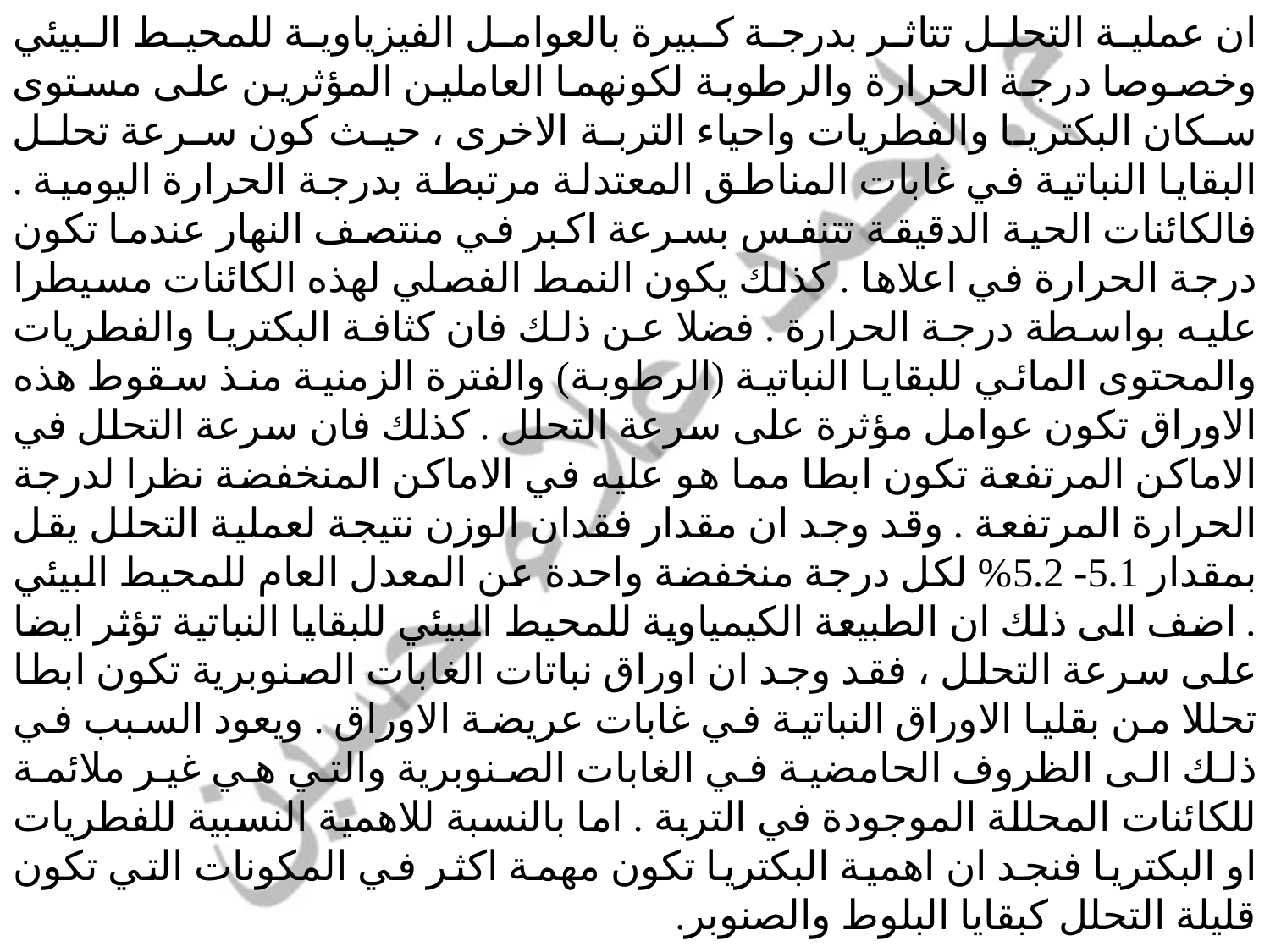

ان عملية التحلل تتاثر بدرجة كبيرة بالعوامل الفيزياوية للمحيط البيئي وخصوصا درجة الحرارة والرطوبة لكونهما العاملين المؤثرين على مستوى سكان البكتريا والفطريات واحياء التربة الاخرى ، حيث كون سرعة تحلل البقايا النباتية في غابات المناطق المعتدلة مرتبطة بدرجة الحرارة اليومية . فالكائنات الحية الدقيقة تتنفس بسرعة اكبر في منتصف النهار عندما تكون درجة الحرارة في اعلاها . كذلك يكون النمط الفصلي لهذه الكائنات مسيطرا عليه بواسطة درجة الحرارة . فضلا عن ذلك فان كثافة البكتريا والفطريات والمحتوى المائي للبقايا النباتية (الرطوبة) والفترة الزمنية منذ سقوط هذه الاوراق تكون عوامل مؤثرة على سرعة التحلل . كذلك فان سرعة التحلل في الاماكن المرتفعة تكون ابطا مما هو عليه في الاماكن المنخفضة نظرا لدرجة الحرارة المرتفعة . وقد وجد ان مقدار فقدان الوزن نتيجة لعملية التحلل يقل بمقدار 5.1- 5.2% لكل درجة منخفضة واحدة عن المعدل العام للمحيط البيئي . اضف الى ذلك ان الطبيعة الكيمياوية للمحيط البيئي للبقايا النباتية تؤثر ايضا على سرعة التحلل ، فقد وجد ان اوراق نباتات الغابات الصنوبرية تكون ابطا تحللا من بقليا الاوراق النباتية في غابات عريضة الاوراق . ويعود السبب في ذلك الى الظروف الحامضية في الغابات الصنوبرية والتي هي غير ملائمة للكائنات المحللة الموجودة في التربة . اما بالنسبة للاهمية النسبية للفطريات او البكتريا فنجد ان اهمية البكتريا تكون مهمة اكثر في المكونات التي تكون قليلة التحلل كبقايا البلوط والصنوبر.